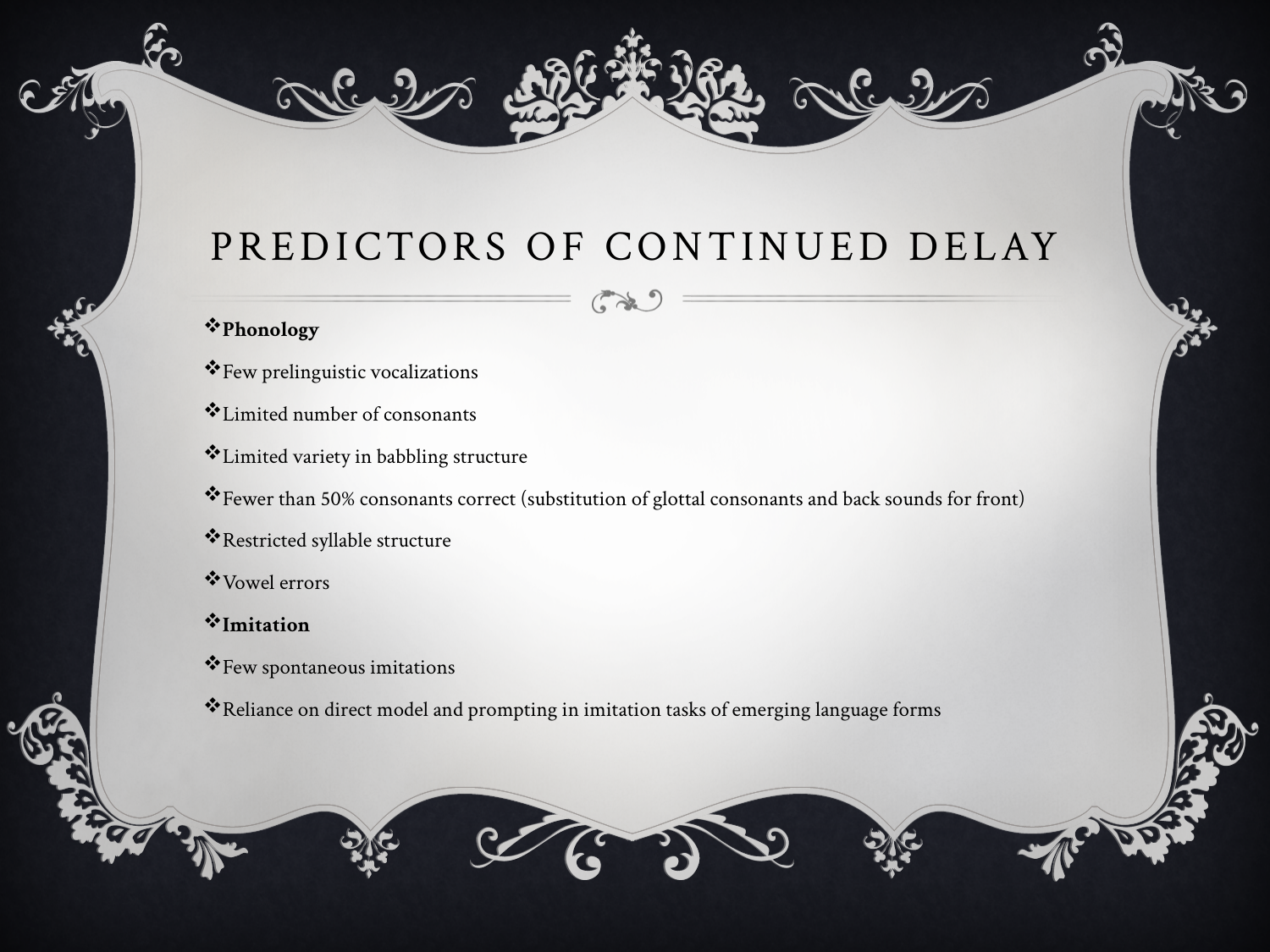

# Predictors of Continued Delay
Phonology
Few prelinguistic vocalizations
Limited number of consonants
Limited variety in babbling structure
Fewer than 50% consonants correct (substitution of glottal consonants and back sounds for front)
Restricted syllable structure
Vowel errors
Imitation
Few spontaneous imitations
Reliance on direct model and prompting in imitation tasks of emerging language forms